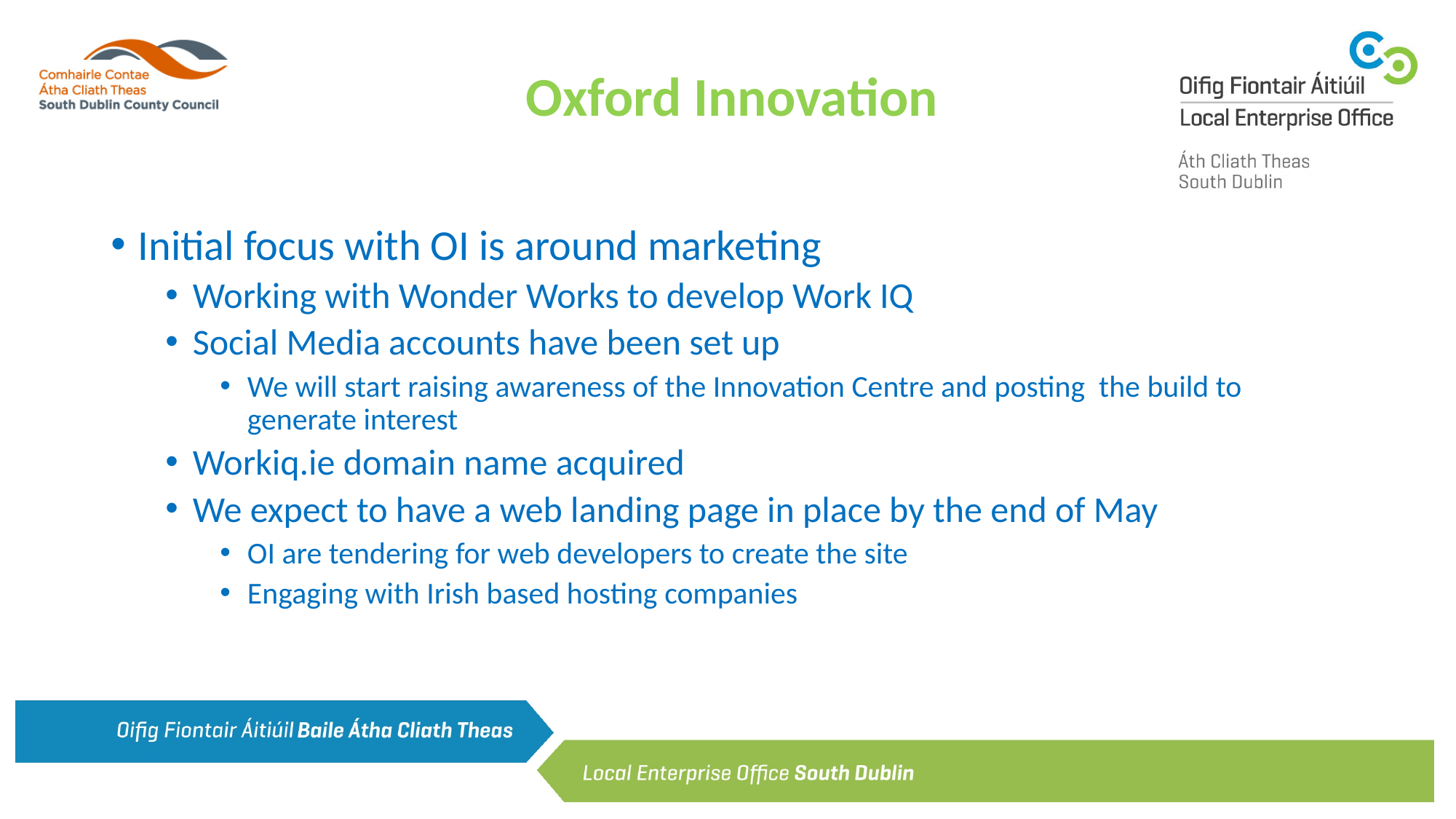

Oxford Innovation
Initial focus with OI is around marketing
Working with Wonder Works to develop Work IQ
Social Media accounts have been set up
We will start raising awareness of the Innovation Centre and posting  the build to generate interest
Workiq.ie domain name acquired
We expect to have a web landing page in place by the end of May
OI are tendering for web developers to create the site
Engaging with Irish based hosting companies